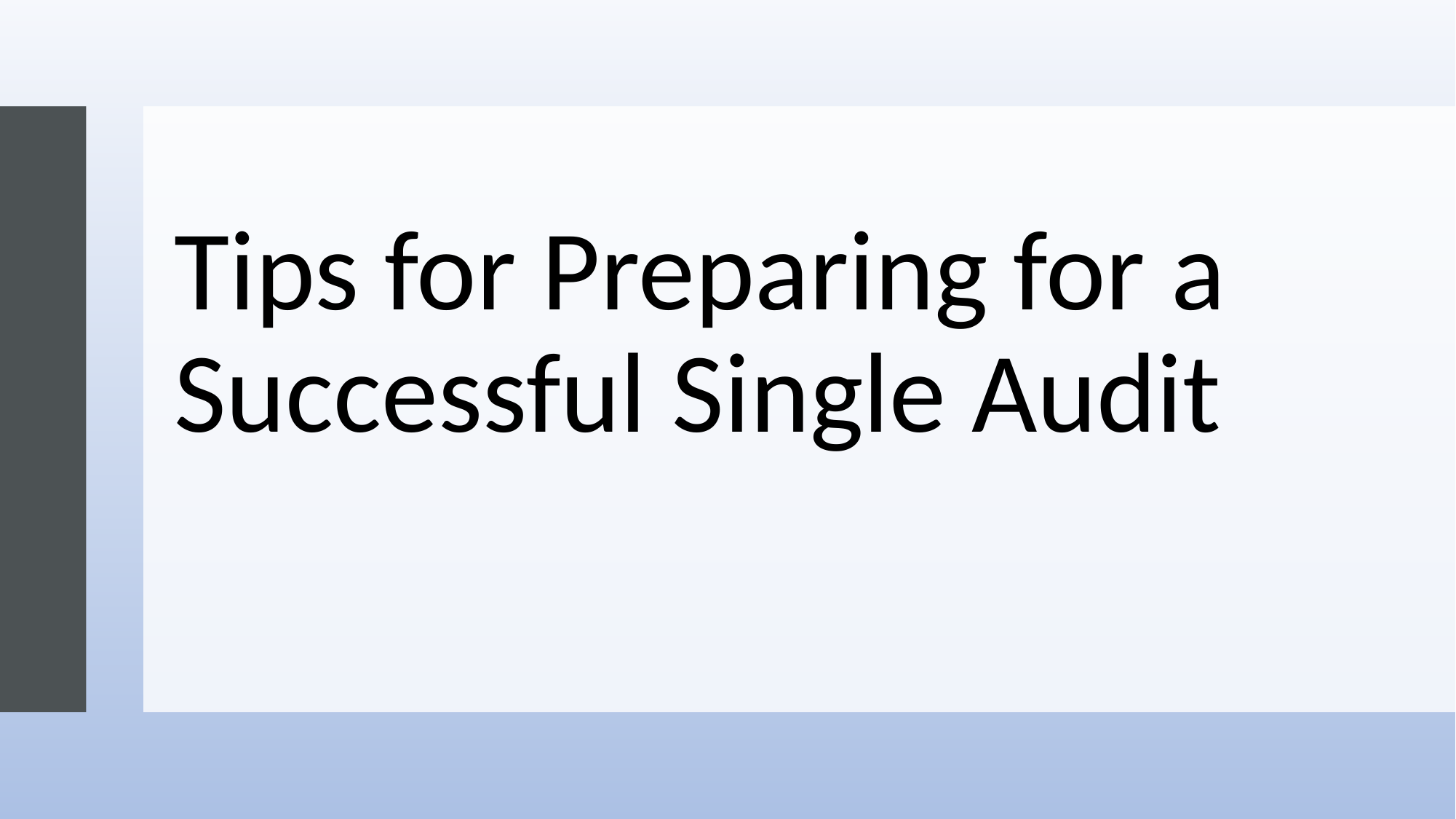

# Tips for Preparing for a Successful Single Audit